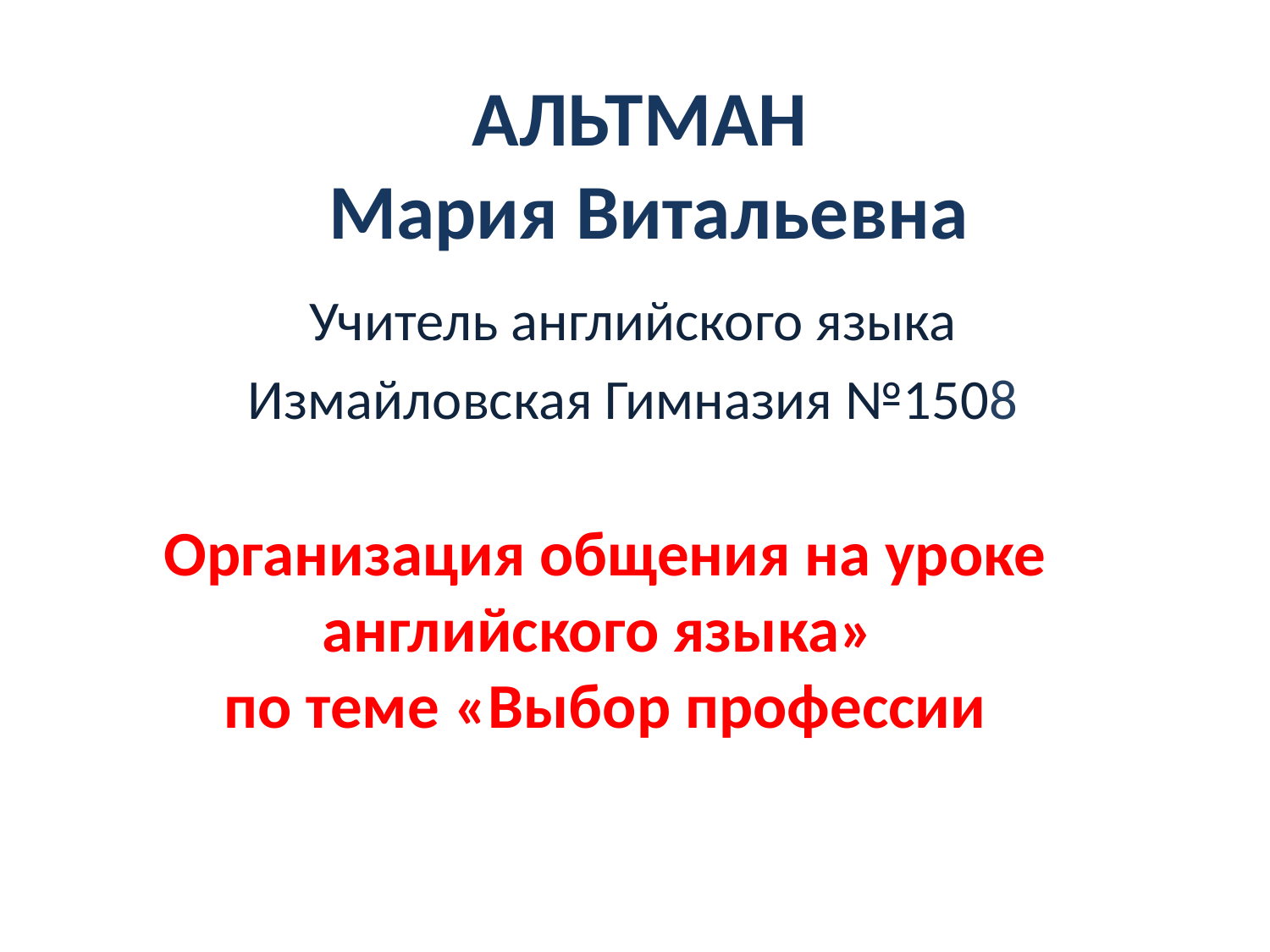

# АЛЬТМАН Мария Витальевна
Учитель английского языка
Измайловская Гимназия №1508
Организация общения на уроке английского языка»
по теме «Выбор профессии